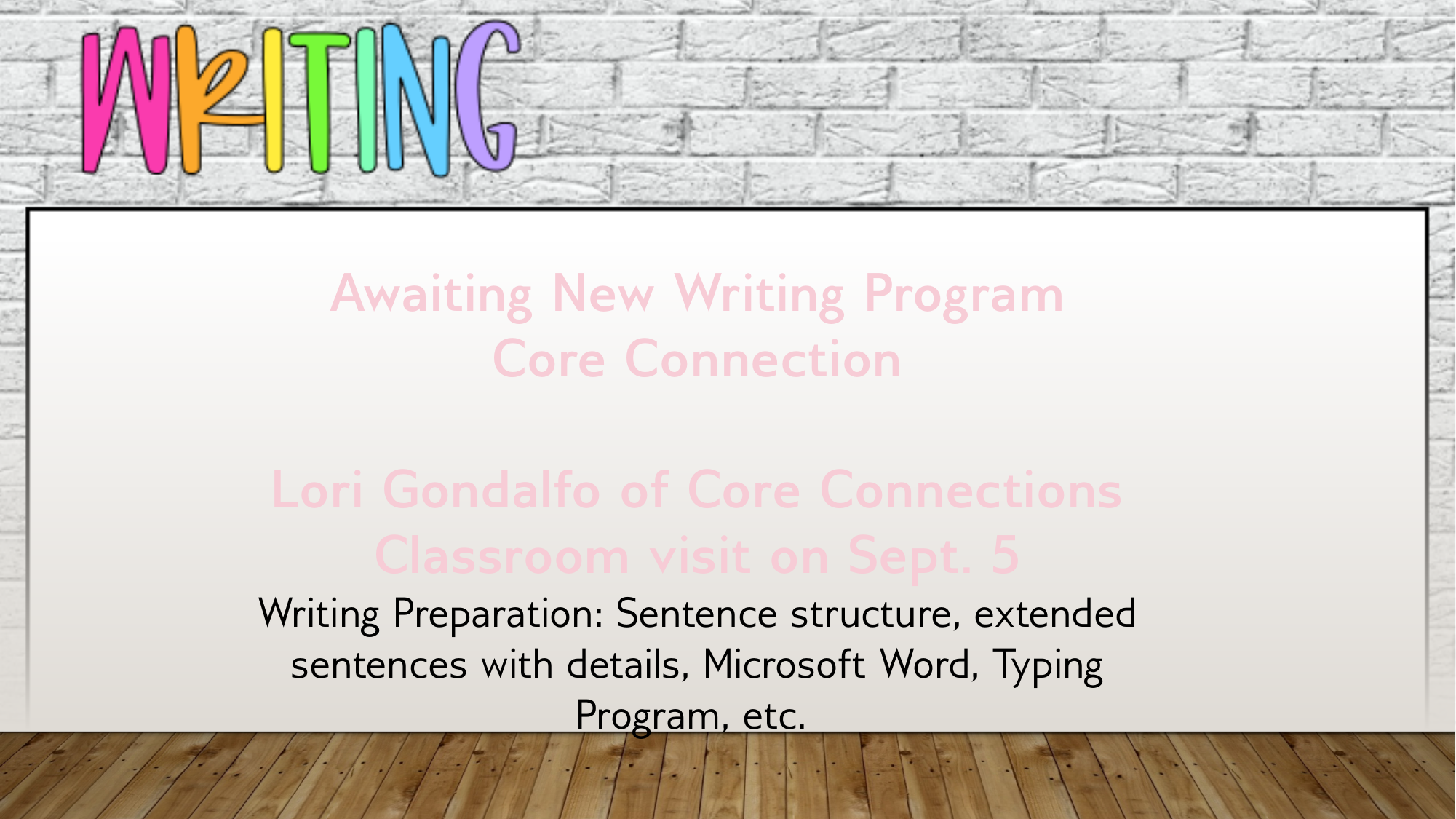

Awaiting New Writing Program
Core Connection

Lori Gondalfo of Core Connections
Classroom visit on Sept. 5
Writing Preparation: Sentence structure, extended sentences with details, Microsoft Word, Typing Program, etc.